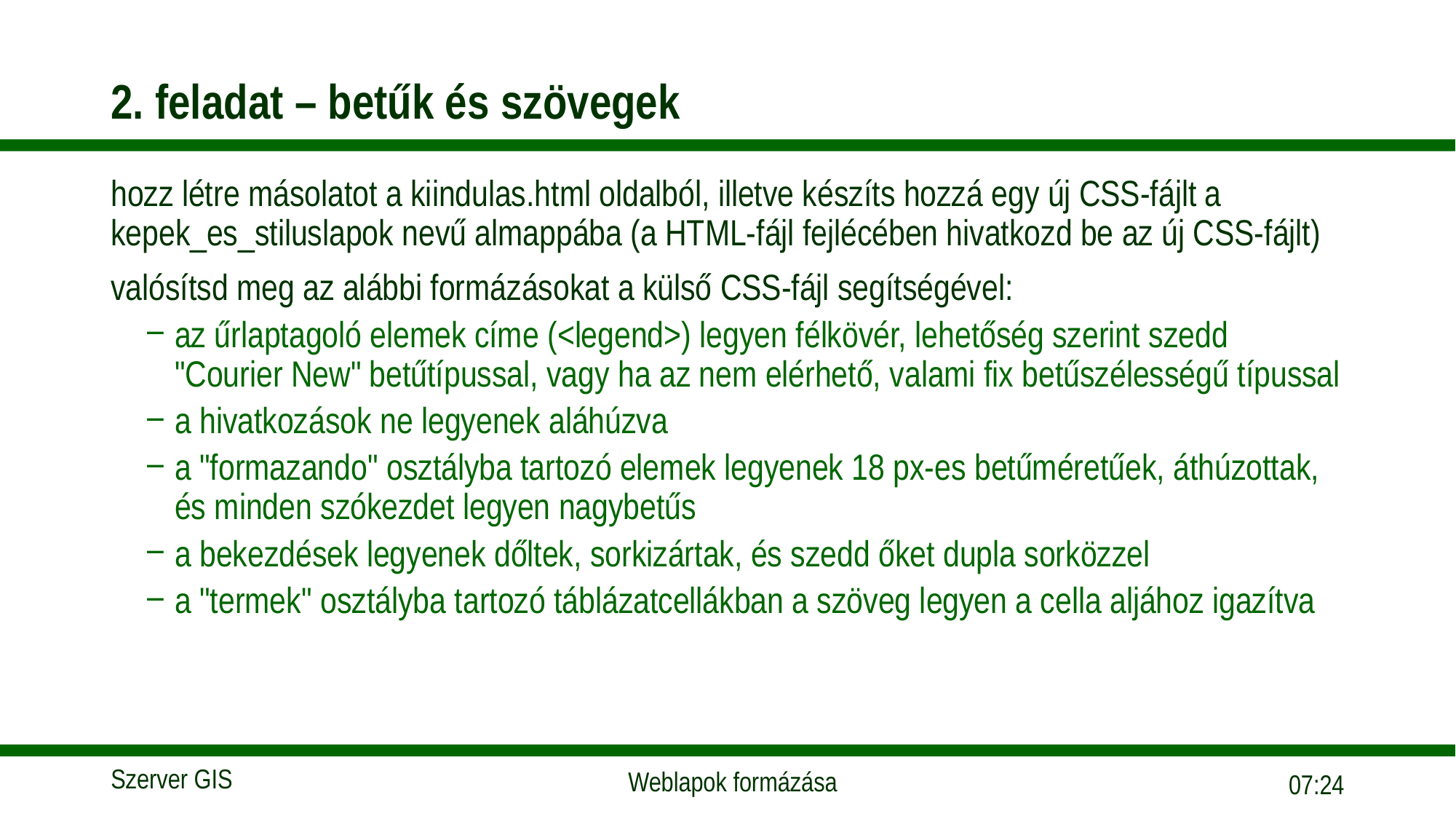

# 2. feladat – betűk és szövegek
hozz létre másolatot a kiindulas.html oldalból, illetve készíts hozzá egy új CSS-fájlt a kepek_es_stiluslapok nevű almappába (a HTML-fájl fejlécében hivatkozd be az új CSS-fájlt)
valósítsd meg az alábbi formázásokat a külső CSS-fájl segítségével:
az űrlaptagoló elemek címe (<legend>) legyen félkövér, lehetőség szerint szedd "Courier New" betűtípussal, vagy ha az nem elérhető, valami fix betűszélességű típussal
a hivatkozások ne legyenek aláhúzva
a "formazando" osztályba tartozó elemek legyenek 18 px-es betűméretűek, áthúzottak, és minden szókezdet legyen nagybetűs
a bekezdések legyenek dőltek, sorkizártak, és szedd őket dupla sorközzel
a "termek" osztályba tartozó táblázatcellákban a szöveg legyen a cella aljához igazítva
07:24